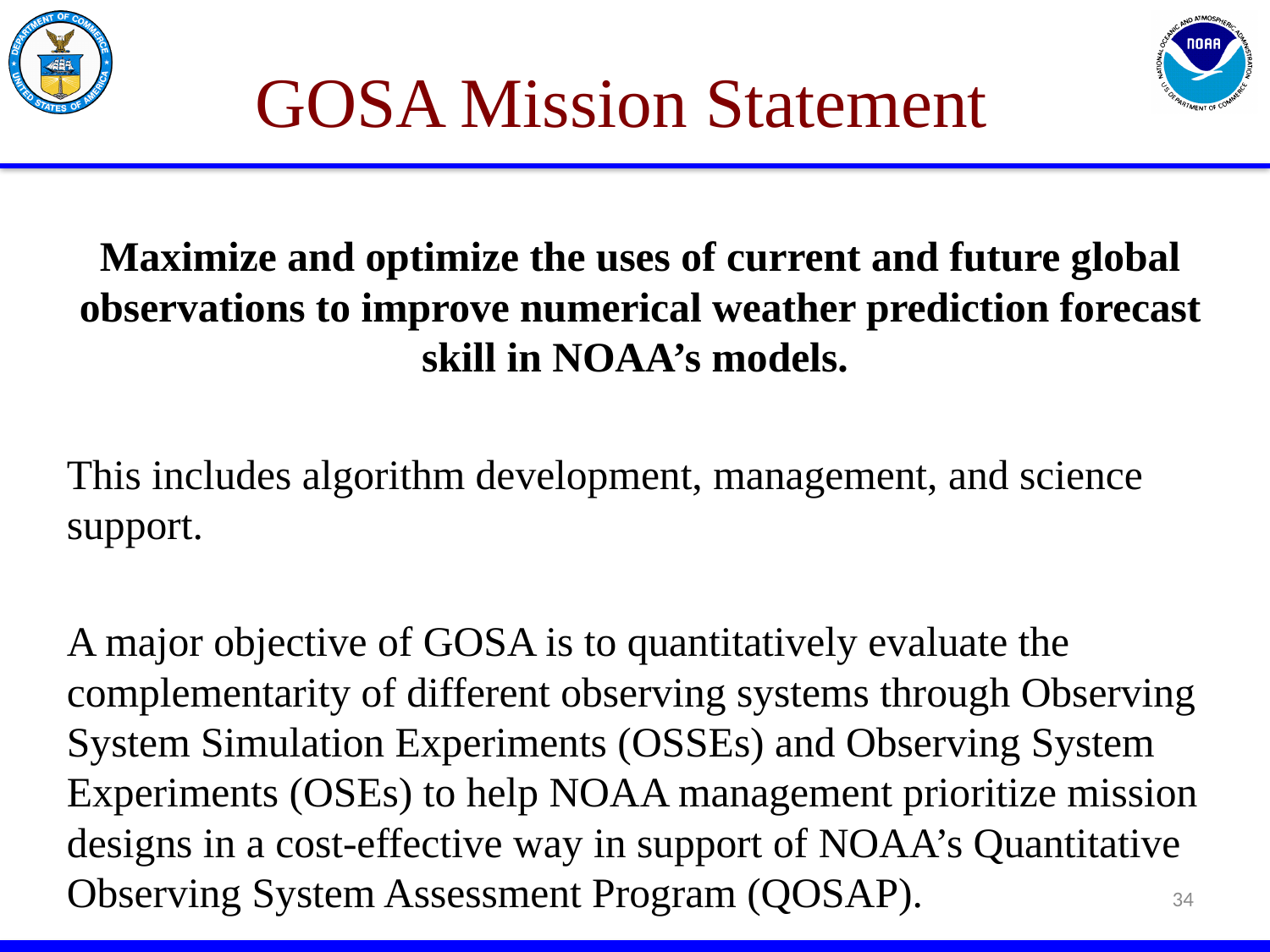

# GOSA Mission Statement
Maximize and optimize the uses of current and future global observations to improve numerical weather prediction forecast skill in NOAA’s models.

This includes algorithm development, management, and science support.

A major objective of GOSA is to quantitatively evaluate the complementarity of different observing systems through Observing System Simulation Experiments (OSSEs) and Observing System Experiments (OSEs) to help NOAA management prioritize mission designs in a cost-effective way in support of NOAA’s Quantitative Observing System Assessment Program (QOSAP).

34